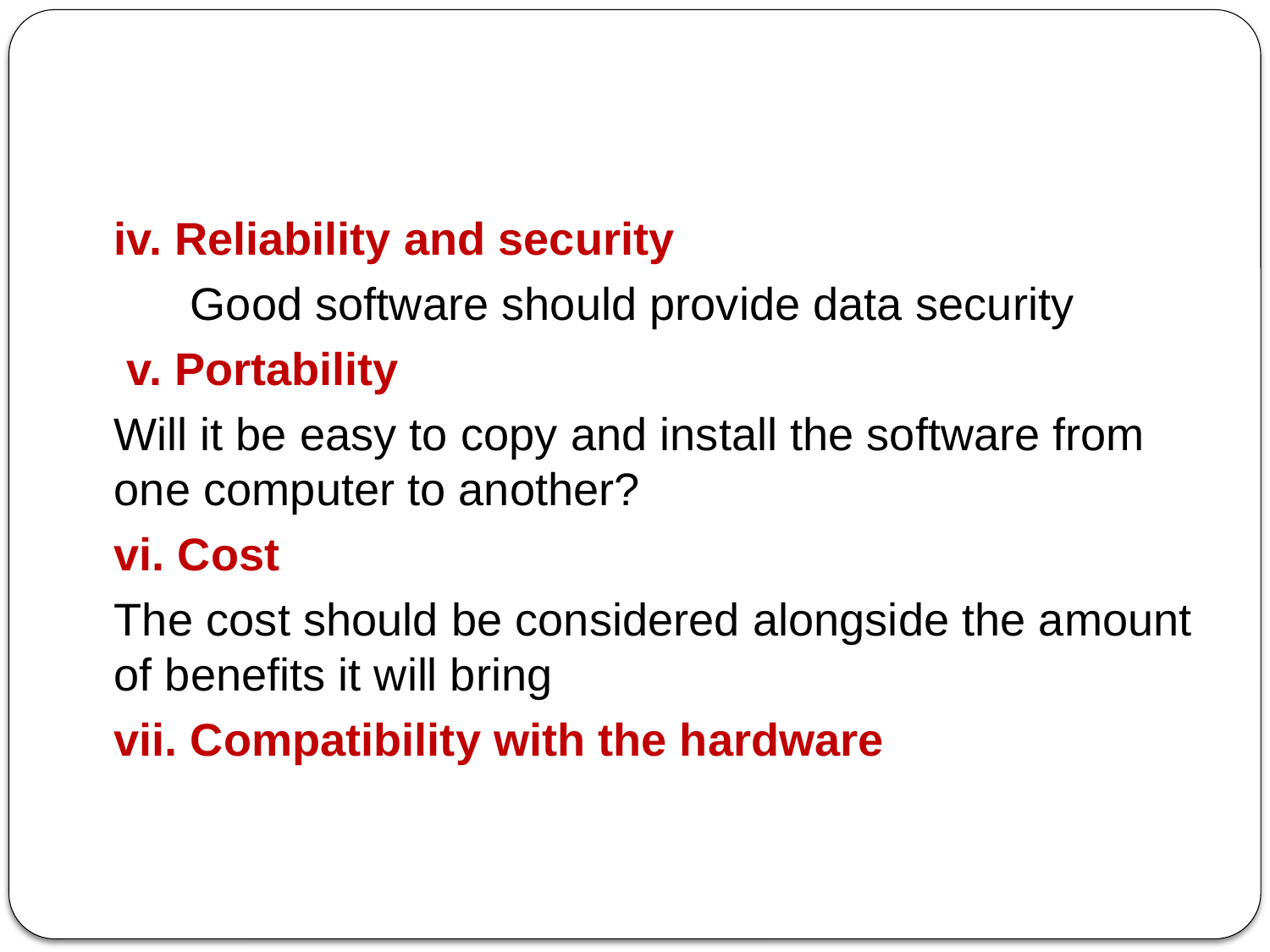

iv. Reliability and security
         Good software should provide data security
    v. Portability
	Will it be easy to copy and install the software from one computer to another?
	vi. Cost
	The cost should be considered alongside the amount of benefits it will bring
	vii. Compatibility with the hardware